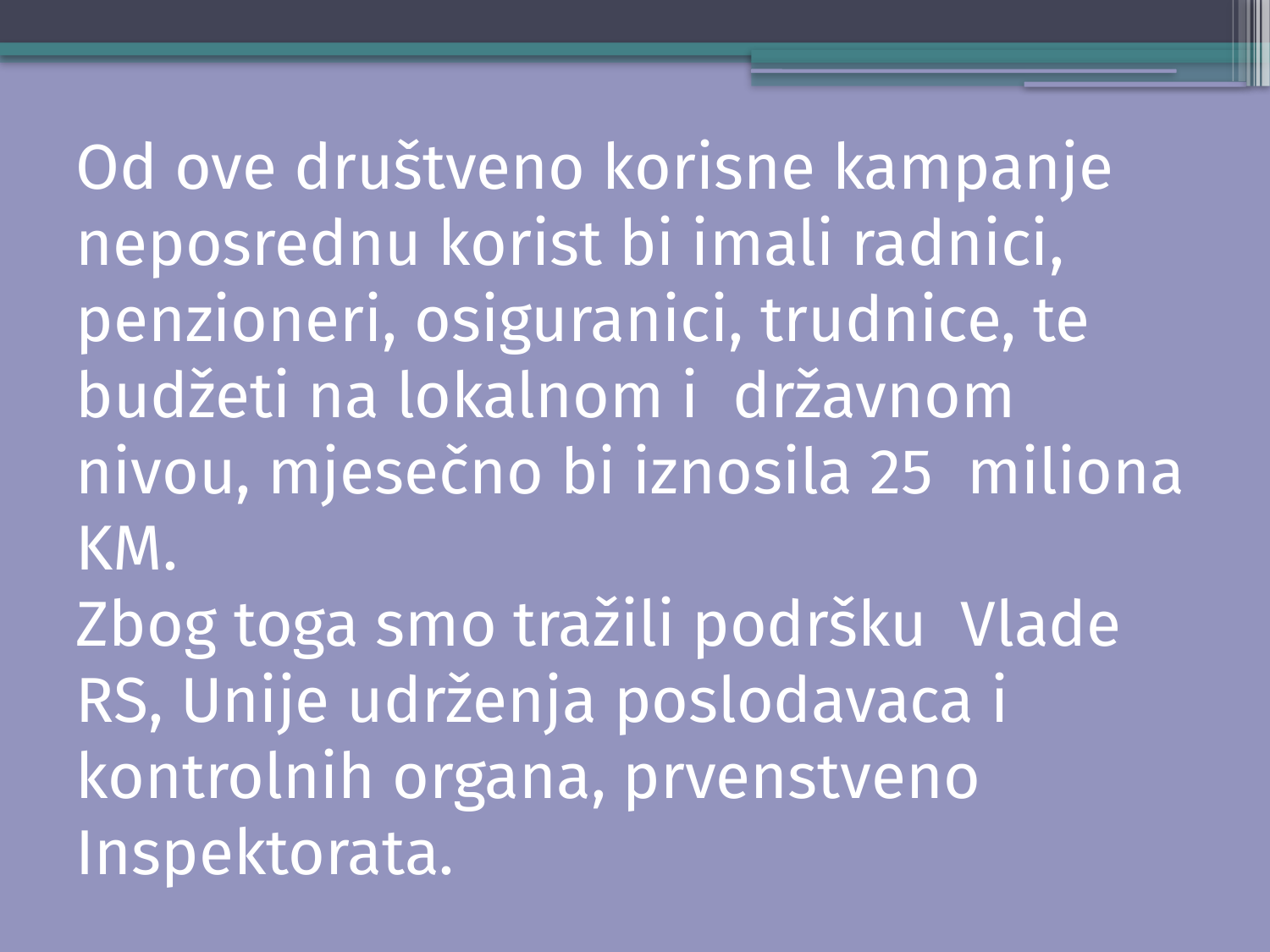

# Od ove društveno korisne kampanje neposrednu korist bi imali radnici, penzioneri, osiguranici, trudnice, te budžeti na lokalnom i  državnom nivou, mjesečno bi iznosila 25  miliona KM. Zbog toga smo tražili podršku  Vlade RS, Unije udrženja poslodavaca i kontrolnih organa, prvenstveno  Inspektorata.